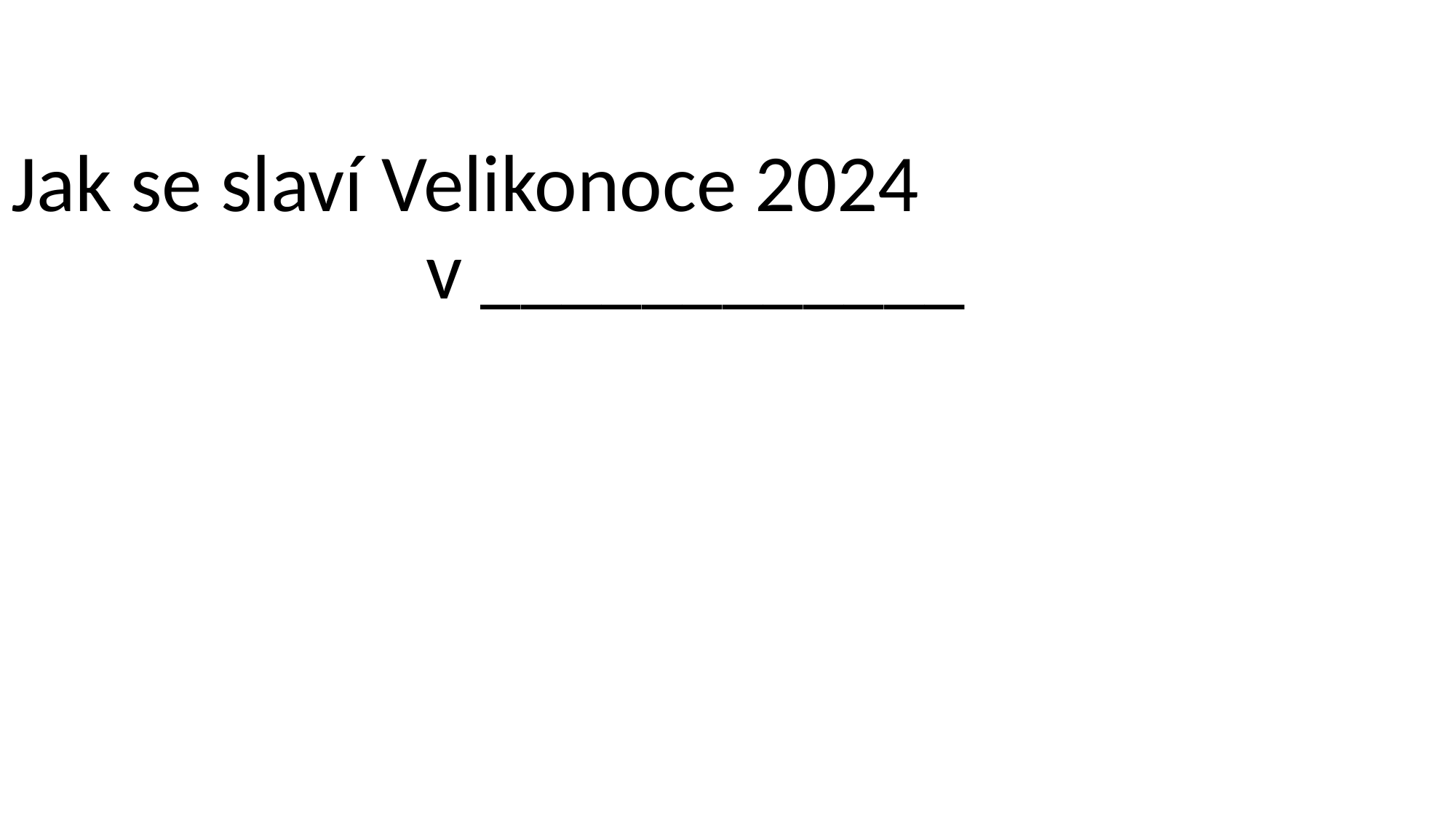

# Jak se slaví Velikonoce 2024                          v ____________